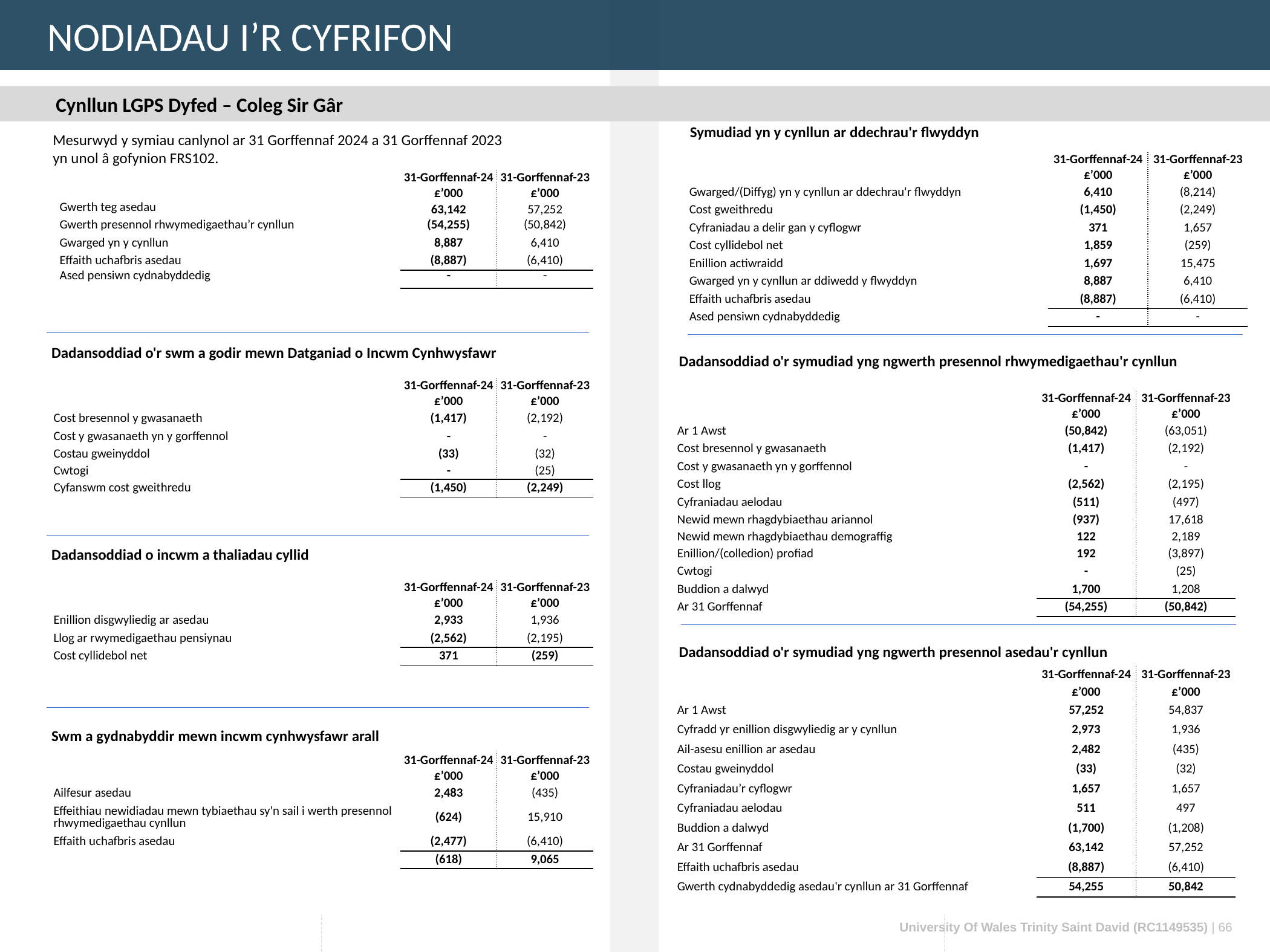

NODIADAU I’R CYFRIFON

Cynllun LGPS Dyfed – Coleg Sir Gâr
Symudiad yn y cynllun ar ddechrau'r flwyddyn
Mesurwyd y symiau canlynol ar 31 Gorffennaf 2024 a 31 Gorffennaf 2023 yn unol â gofynion FRS102.
|  | 31-Gorffennaf-24 | 31-Gorffennaf-23 |
| --- | --- | --- |
|  | £’000 | £’000 |
| Gwarged/(Diffyg) yn y cynllun ar ddechrau'r flwyddyn | 6,410 | (8,214) |
| Cost gweithredu | (1,450) | (2,249) |
| Cyfraniadau a delir gan y cyflogwr | 371 | 1,657 |
| Cost cyllidebol net | 1,859 | (259) |
| Enillion actiwraidd | 1,697 | 15,475 |
| Gwarged yn y cynllun ar ddiwedd y flwyddyn | 8,887 | 6,410 |
| Effaith uchafbris asedau | (8,887) | (6,410) |
| Ased pensiwn cydnabyddedig | - | - |
|  | 31-Gorffennaf-24 | 31-Gorffennaf-23 |
| --- | --- | --- |
|  | £’000 | £’000 |
| Gwerth teg asedau | 63,142 | 57,252 |
| Gwerth presennol rhwymedigaethau’r cynllun | (54,255) | (50,842) |
| Gwarged yn y cynllun | 8,887 | 6,410 |
| Effaith uchafbris asedau | (8,887) | (6,410) |
| Ased pensiwn cydnabyddedig | - | - |
Dadansoddiad o'r swm a godir mewn Datganiad o Incwm Cynhwysfawr
Dadansoddiad o'r symudiad yng ngwerth presennol rhwymedigaethau'r cynllun
|  | 31-Gorffennaf-24 | 31-Gorffennaf-23 |
| --- | --- | --- |
|  | £’000 | £’000 |
| Cost bresennol y gwasanaeth | (1,417) | (2,192) |
| Cost y gwasanaeth yn y gorffennol | - | - |
| Costau gweinyddol | (33) | (32) |
| Cwtogi | - | (25) |
| Cyfanswm cost gweithredu | (1,450) | (2,249) |
|  | 31-Gorffennaf-24 | 31-Gorffennaf-23 |
| --- | --- | --- |
|  | £’000 | £’000 |
| Ar 1 Awst | (50,842) | (63,051) |
| Cost bresennol y gwasanaeth | (1,417) | (2,192) |
| Cost y gwasanaeth yn y gorffennol | - | - |
| Cost llog | (2,562) | (2,195) |
| Cyfraniadau aelodau | (511) | (497) |
| Newid mewn rhagdybiaethau ariannol | (937) | 17,618 |
| Newid mewn rhagdybiaethau demograffig | 122 | 2,189 |
| Enillion/(colledion) profiad | 192 | (3,897) |
| Cwtogi | - | (25) |
| Buddion a dalwyd | 1,700 | 1,208 |
| Ar 31 Gorffennaf | (54,255) | (50,842) |
Dadansoddiad o incwm a thaliadau cyllid
|  | 31-Gorffennaf-24 | 31-Gorffennaf-23 |
| --- | --- | --- |
|  | £’000 | £’000 |
| Enillion disgwyliedig ar asedau | 2,933 | 1,936 |
| Llog ar rwymedigaethau pensiynau | (2,562) | (2,195) |
| Cost cyllidebol net | 371 | (259) |
Dadansoddiad o'r symudiad yng ngwerth presennol asedau'r cynllun
|  | 31-Gorffennaf-24 | 31-Gorffennaf-23 |
| --- | --- | --- |
|  | £’000 | £’000 |
| Ar 1 Awst | 57,252 | 54,837 |
| Cyfradd yr enillion disgwyliedig ar y cynllun | 2,973 | 1,936 |
| Ail-asesu enillion ar asedau | 2,482 | (435) |
| Costau gweinyddol | (33) | (32) |
| Cyfraniadau’r cyflogwr | 1,657 | 1,657 |
| Cyfraniadau aelodau | 511 | 497 |
| Buddion a dalwyd | (1,700) | (1,208) |
| Ar 31 Gorffennaf | 63,142 | 57,252 |
| Effaith uchafbris asedau | (8,887) | (6,410) |
| Gwerth cydnabyddedig asedau'r cynllun ar 31 Gorffennaf | 54,255 | 50,842 |
Swm a gydnabyddir mewn incwm cynhwysfawr arall
|  | 31-Gorffennaf-24 | 31-Gorffennaf-23 |
| --- | --- | --- |
|  | £’000 | £’000 |
| Ailfesur asedau | 2,483 | (435) |
| Effeithiau newidiadau mewn tybiaethau sy'n sail i werth presennol rhwymedigaethau cynllun | (624) | 15,910 |
| Effaith uchafbris asedau | (2,477) | (6,410) |
|  | (618) | 9,065 |